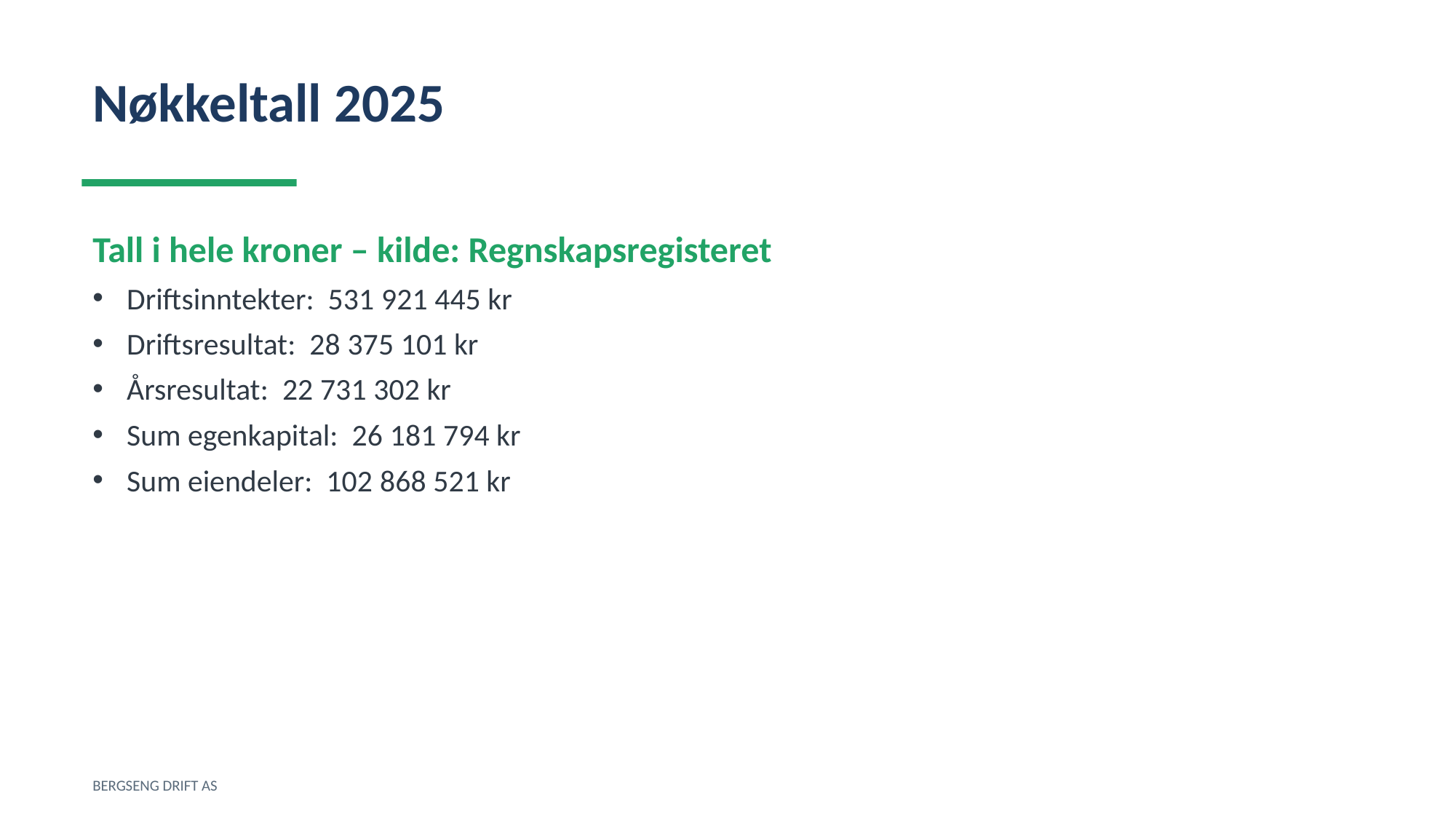

Nøkkeltall 2025

Tall i hele kroner – kilde: Regnskapsregisteret
Driftsinntekter:  531 921 445 kr
Driftsresultat:  28 375 101 kr
Årsresultat:  22 731 302 kr
Sum egenkapital:  26 181 794 kr
Sum eiendeler:  102 868 521 kr
BERGSENG DRIFT AS